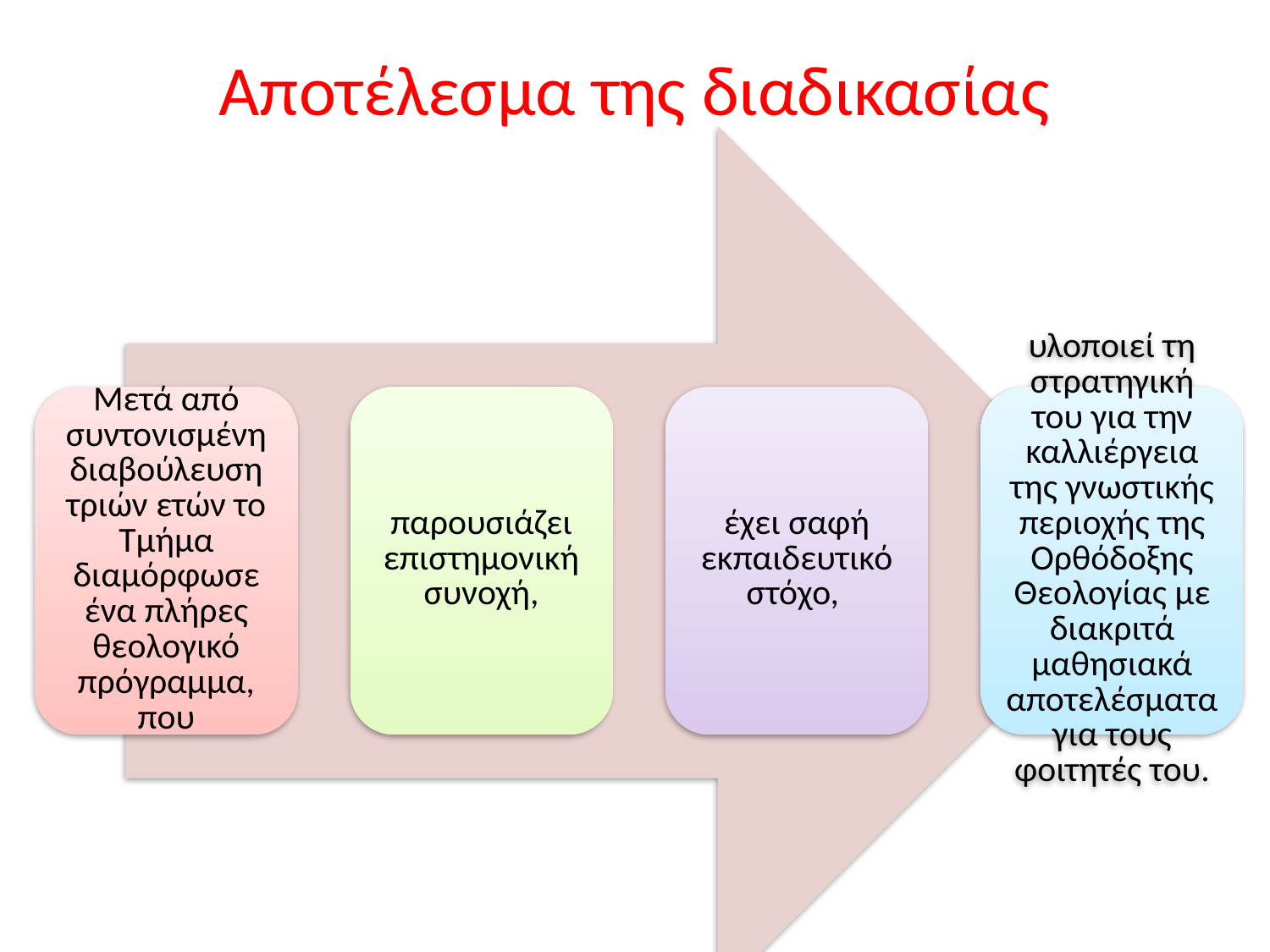

# Αποτέλεσμα της διαδικασίας
Μετά από συντονισμένη διαβούλευση τριών ετών το Τμήμα διαμόρφωσε ένα πλήρες θεολογικό πρόγραμμα, που
παρουσιάζει επιστημονική συνοχή,
έχει σαφή εκπαιδευτικό στόχο,
υλοποιεί τη στρατηγική του για την καλλιέργεια της γνωστικής περιοχής της Ορθόδοξης Θεολογίας με διακριτά μαθησιακά αποτελέσματα για τους φοιτητές του.